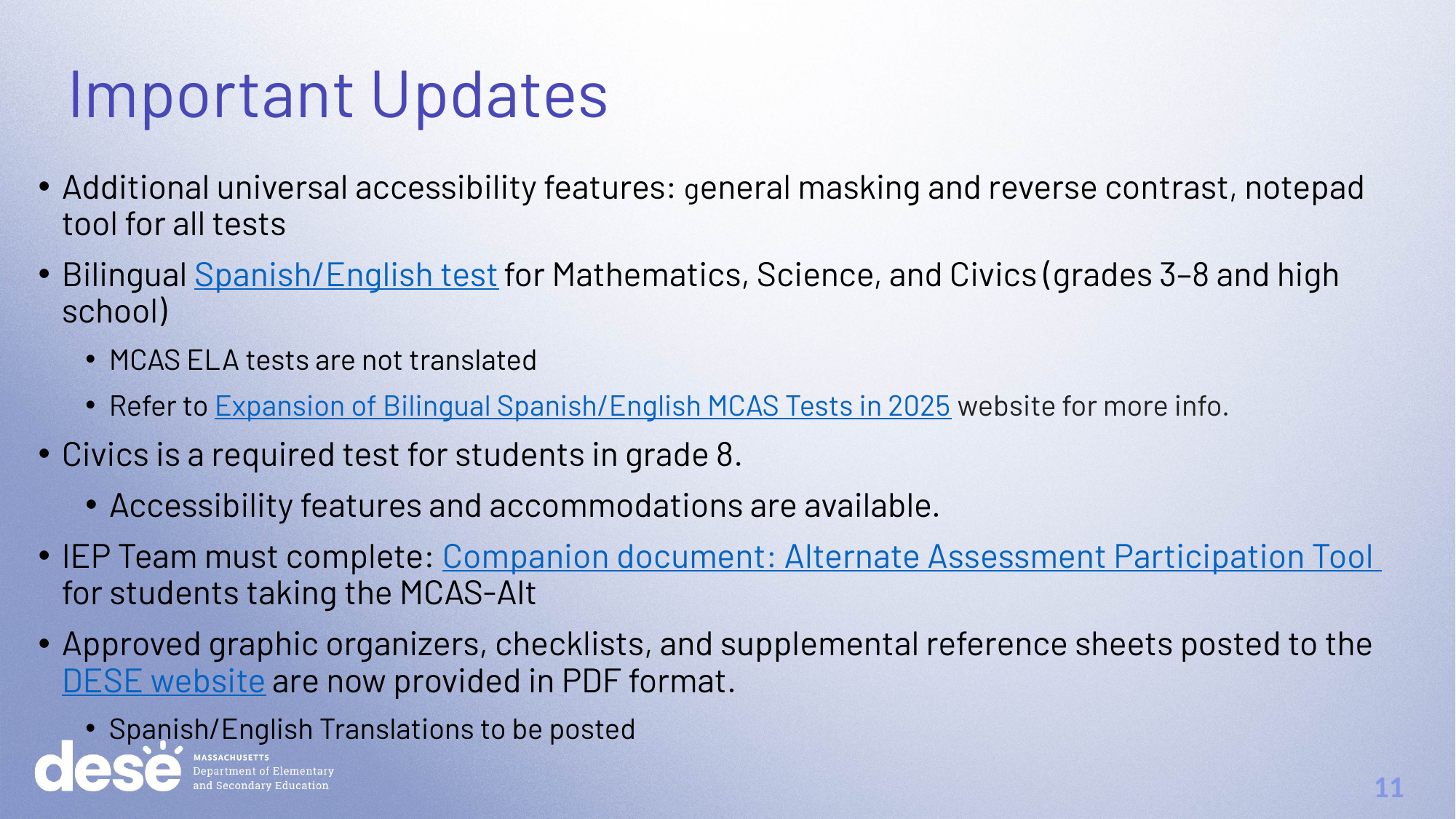

Important Updates
Additional universal accessibility features: general masking and reverse contrast, notepad tool for all tests
Bilingual Spanish/English test for Mathematics, Science, and Civics (grades 3–8 and high school)
MCAS ELA tests are not translated
Refer to Expansion of Bilingual Spanish/English MCAS Tests in 2025 website for more info.
Civics is a required test for students in grade 8.
Accessibility features and accommodations are available.
IEP Team must complete: Companion document: Alternate Assessment Participation Tool for students taking the MCAS-Alt
Approved graphic organizers, checklists, and supplemental reference sheets posted to the DESE website are now provided in PDF format.
Spanish/English Translations to be posted